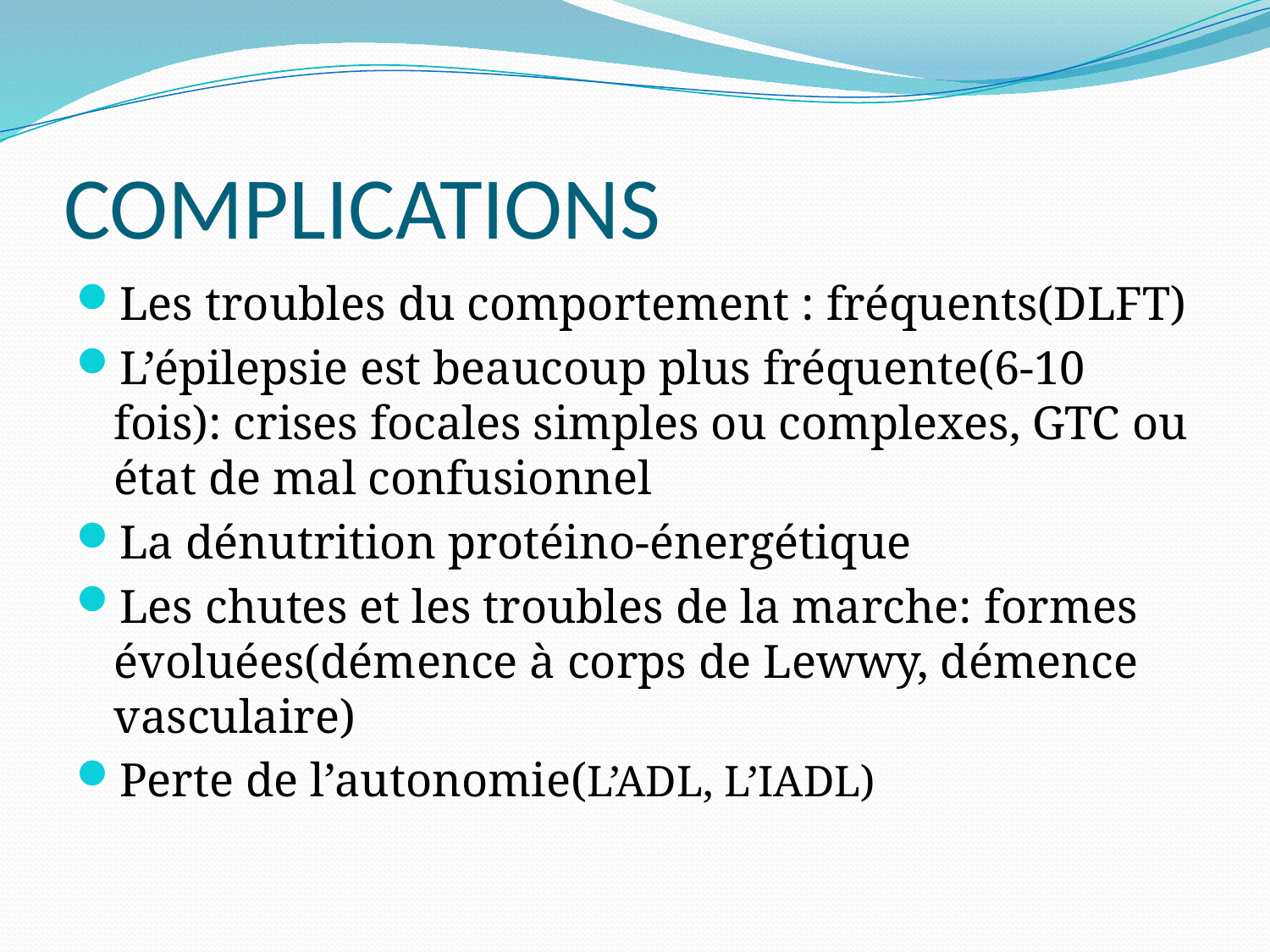

# COMPLICATIONS
Les troubles du comportement : fréquents(DLFT)
L’épilepsie est beaucoup plus fréquente(6-10 fois): crises focales simples ou complexes, GTC ou état de mal confusionnel
La dénutrition protéino-énergétique
Les chutes et les troubles de la marche: formes évoluées(démence à corps de Lewwy, démence vasculaire)
Perte de l’autonomie(L’ADL, L’IADL)